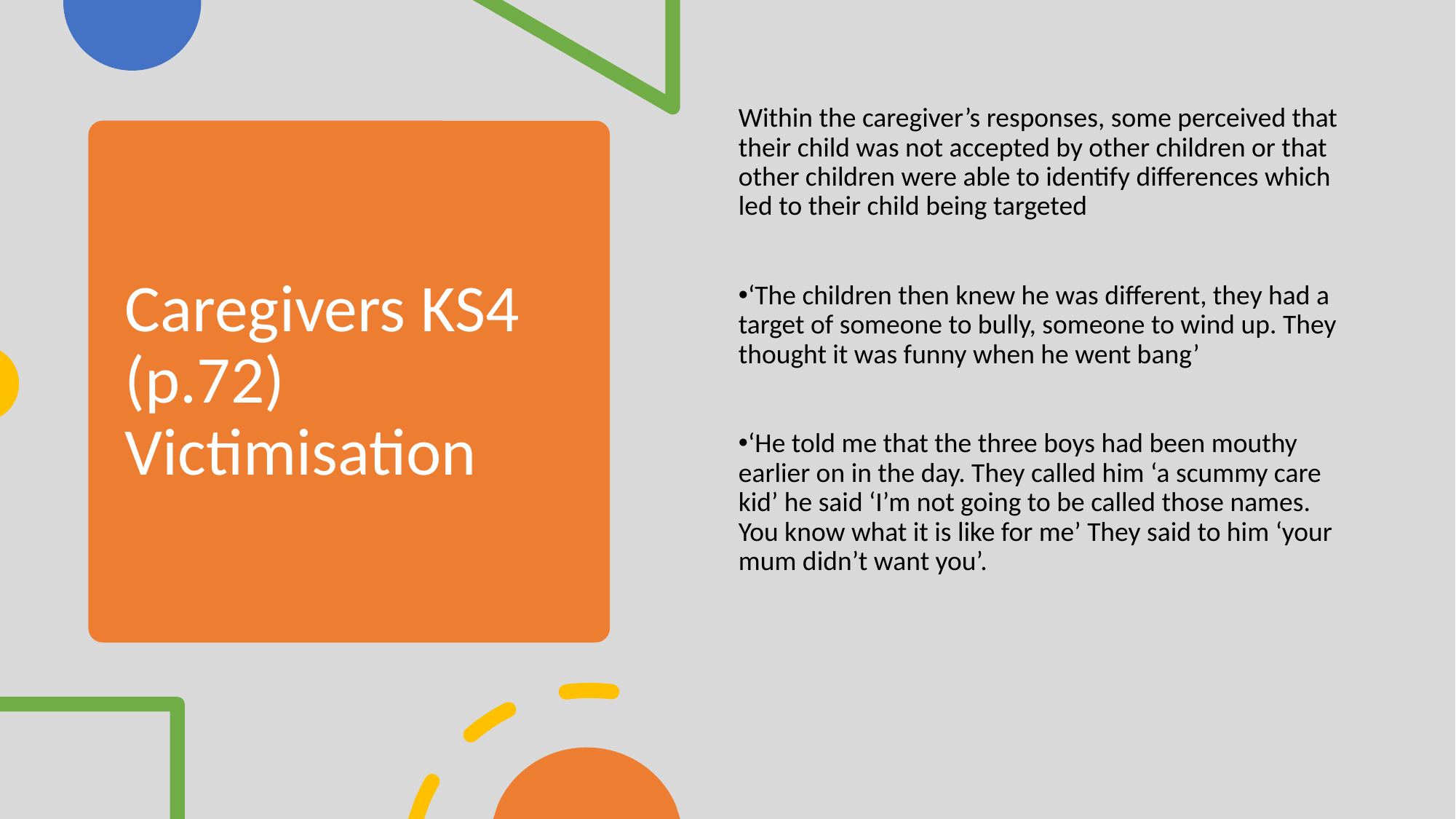

Within the caregiver’s responses, some perceived that their child was not accepted by other children or that other children were able to identify differences which led to their child being targeted

‘The children then knew he was different, they had a target of someone to bully, someone to wind up. They thought it was funny when he went bang’

‘He told me that the three boys had been mouthy earlier on in the day. They called him ‘a scummy care kid’ he said ‘I’m not going to be called those names. You know what it is like for me’ They said to him ‘your mum didn’t want you’.

# Caregivers KS4 (p.72) Victimisation